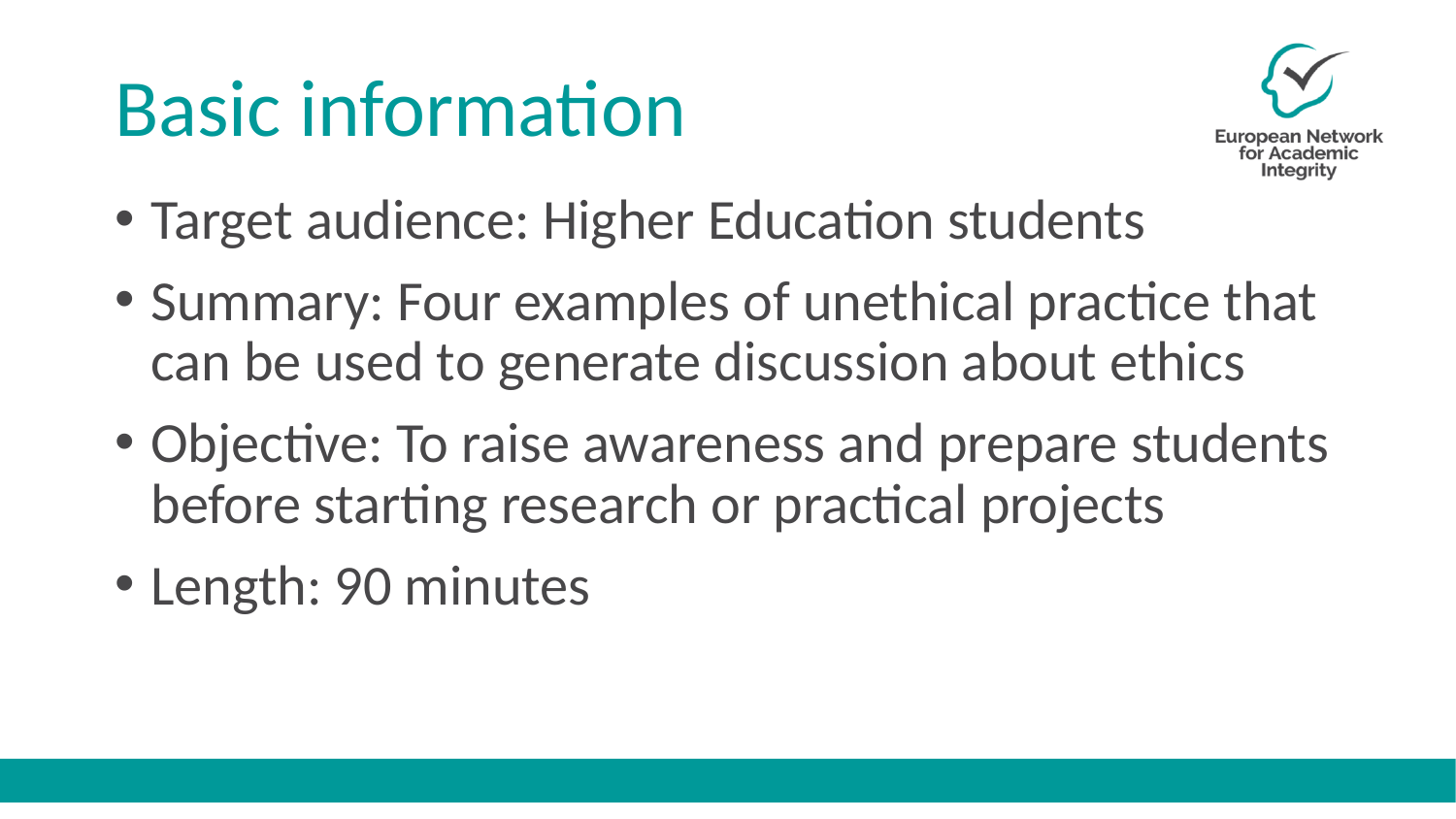

# Basic information
Target audience: Higher Education students
Summary: Four examples of unethical practice that can be used to generate discussion about ethics
Objective: To raise awareness and prepare students before starting research or practical projects
Length: 90 minutes